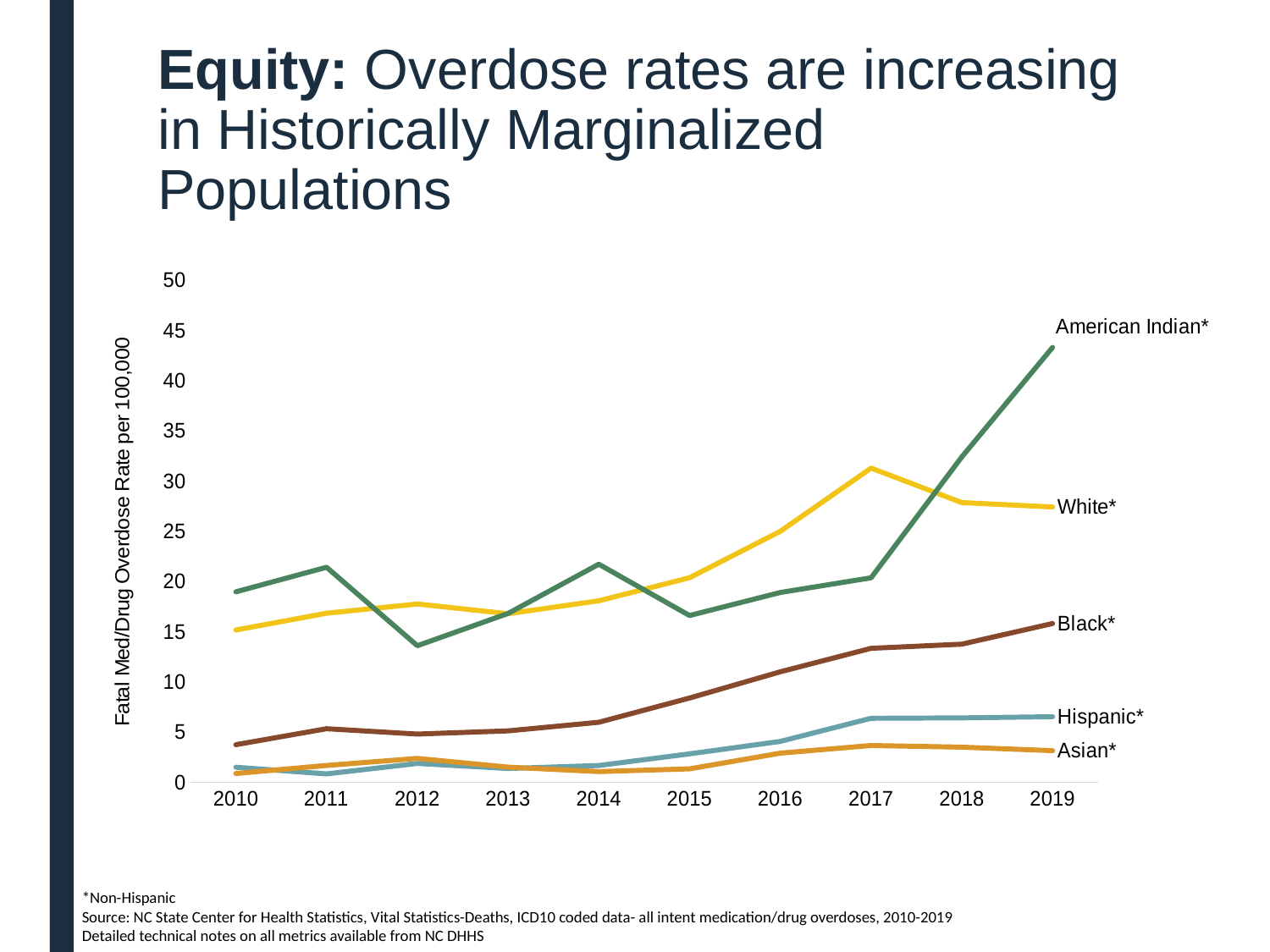

# Equity: Overdose rates are increasing in Historically Marginalized Populations

### Chart

| Category | Hispanic | White* | Black* | AI* | Asian* |
|---|---|---|---|---|---|
| 2010 | 1.4997750337449383 | 15.16852516762647 | 3.7451151454857197 | 18.97238655375222 | 0.8788311545644293 |
| 2011 | 0.8409368035992095 | 16.841196020818867 | 5.340739158299509 | 21.422634298494415 | 1.6805522294626014 |
| 2012 | 1.8804658383998176 | 17.76405206948859 | 4.807658646900811 | 13.604748057071918 | 2.3819826829858948 |
| 2013 | 1.374877549968206 | 16.79098845234394 | 5.125673668213758 | 16.82283868579984 | 1.5109506145791625 |
| 2014 | 1.6773345141768312 | 18.08246035405086 | 5.981481151713649 | 21.72623275480275 | 1.0690385067670136 |
| 2015 | 2.836130557997779 | 20.376065469545868 | 8.396836288778937 | 16.61364146100363 | 1.34388281341867 |
| 2016 | 4.07628663160345 | 25.003685558544102 | 11.007159555685087 | 18.909808435418892 | 2.9040970355622817 |
| 2017 | 6.376711427066877 | 31.3017247706199 | 13.347888258351682 | 20.369087872245082 | 3.6667308344562697 |
| 2018 | 6.417011497479819 | 27.869169497239277 | 13.761214191992455 | 32.414385504286805 | 3.5010634480223373 |
| 2019 | 6.531296608599865 | 27.42732583423158 | 15.818201879909244 | 43.32408016559426 | 3.152151486669265 |
*Non-Hispanic
Source: NC State Center for Health Statistics, Vital Statistics-Deaths, ICD10 coded data- all intent medication/drug overdoses, 2010-2019
Detailed technical notes on all metrics available from NC DHHS